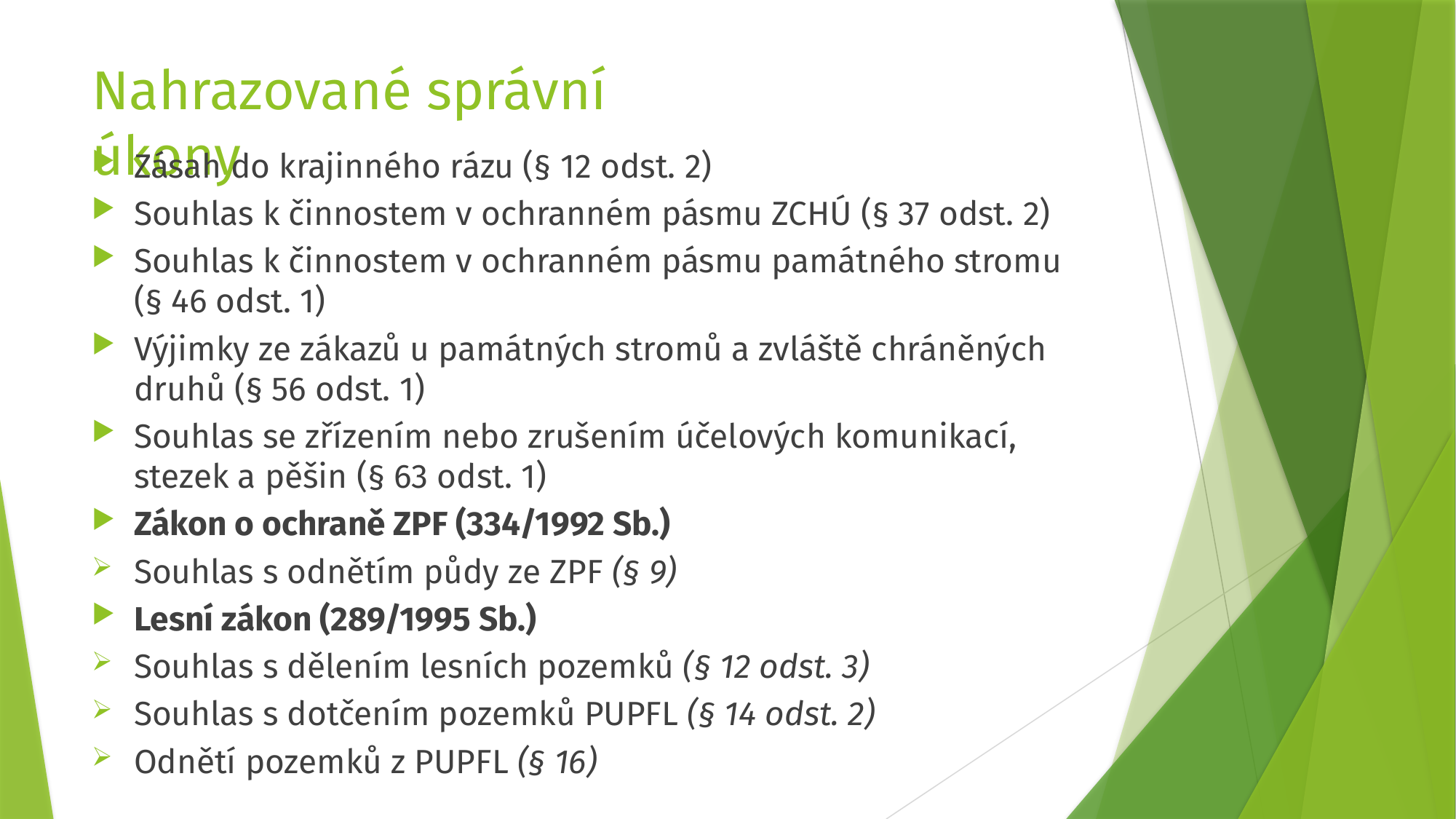

# Nahrazované správní úkony
Zásah do krajinného rázu (§ 12 odst. 2)
Souhlas k činnostem v ochranném pásmu ZCHÚ (§ 37 odst. 2)
Souhlas k činnostem v ochranném pásmu památného stromu (§ 46 odst. 1)
Výjimky ze zákazů u památných stromů a zvláště chráněných druhů (§ 56 odst. 1)
Souhlas se zřízením nebo zrušením účelových komunikací, stezek a pěšin (§ 63 odst. 1)
Zákon o ochraně ZPF (334/1992 Sb.)
Souhlas s odnětím půdy ze ZPF (§ 9)
Lesní zákon (289/1995 Sb.)
Souhlas s dělením lesních pozemků (§ 12 odst. 3)
Souhlas s dotčením pozemků PUPFL (§ 14 odst. 2)
Odnětí pozemků z PUPFL (§ 16)